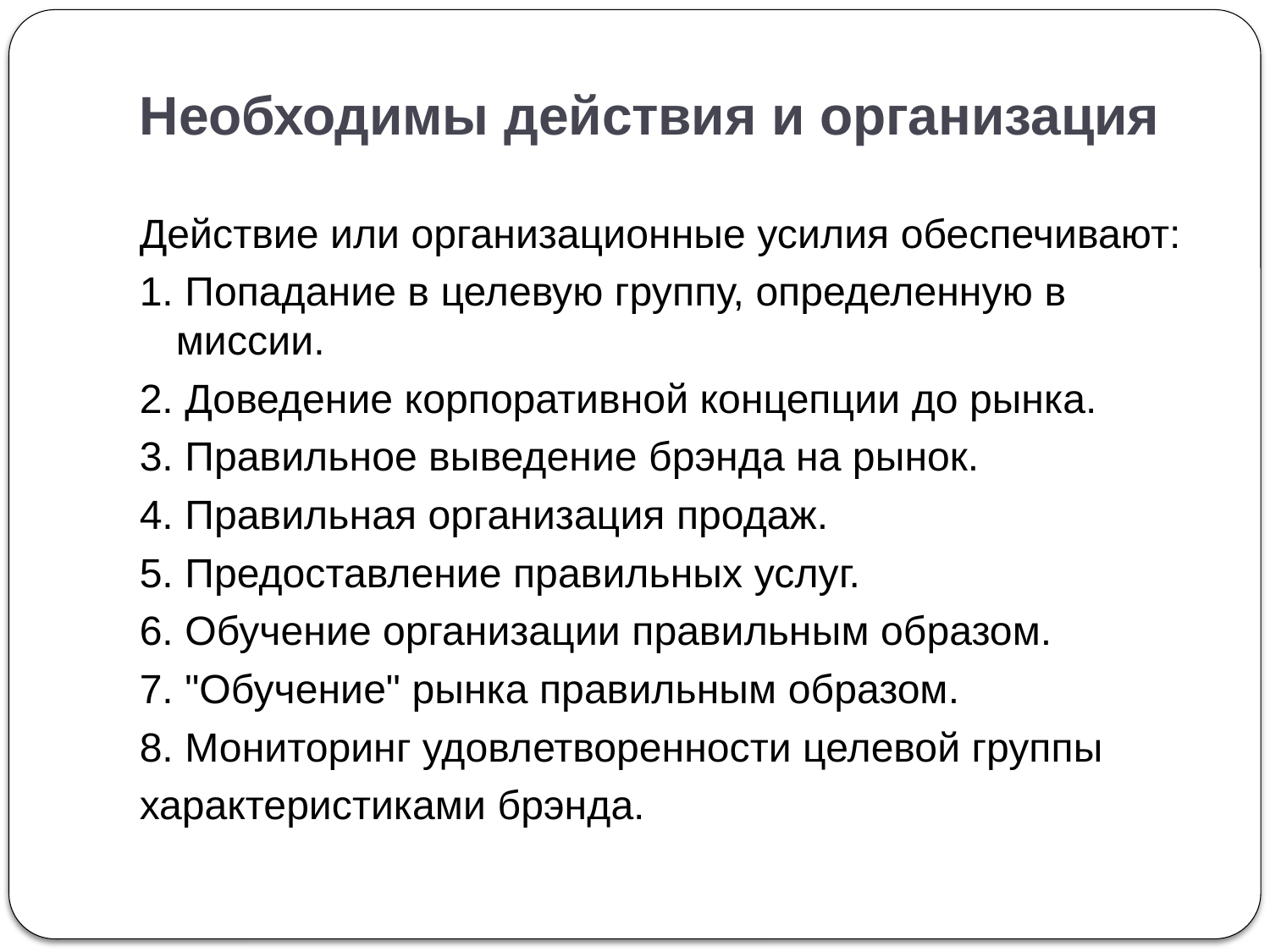

# Необходимы действия и организация
Действие или организационные усилия обеспечивают:
1. Попадание в целевую группу, определенную в миссии.
2. Доведение корпоративной концепции до рынка.
3. Правильное выведение брэнда на рынок.
4. Правильная организация продаж.
5. Предоставление правильных услуг.
6. Обучение организации правильным образом.
7. "Обучение" рынка правильным образом.
8. Мониторинг удовлетворенности целевой группы
характеристиками брэнда.